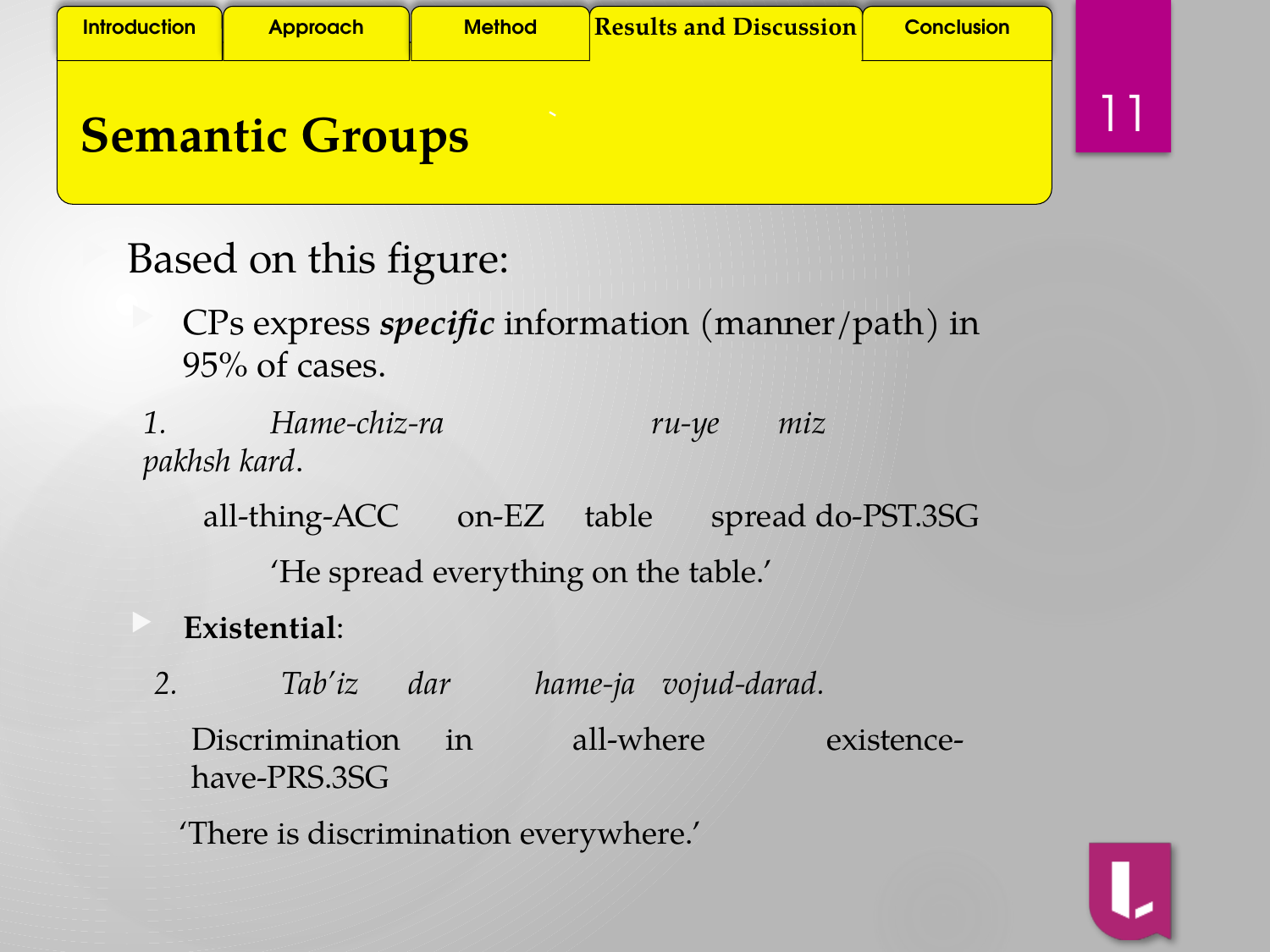

Results and Discussion
11
# Semantic Groups
Based on this figure:
CPs express specific information (manner/path) in 95% of cases.
1.	Hame-chiz-ra		ru-ye	miz		pakhsh kard.
	all-thing-ACC	on-EZ	table	spread do-PST.3SG
	‘He spread everything on the table.’
Existential:
2.	Tab’iz	dar	hame-ja	vojud-darad.
	Discrimination	in	all-where	existence-have-PRS.3SG
	‘There is discrimination everywhere.’